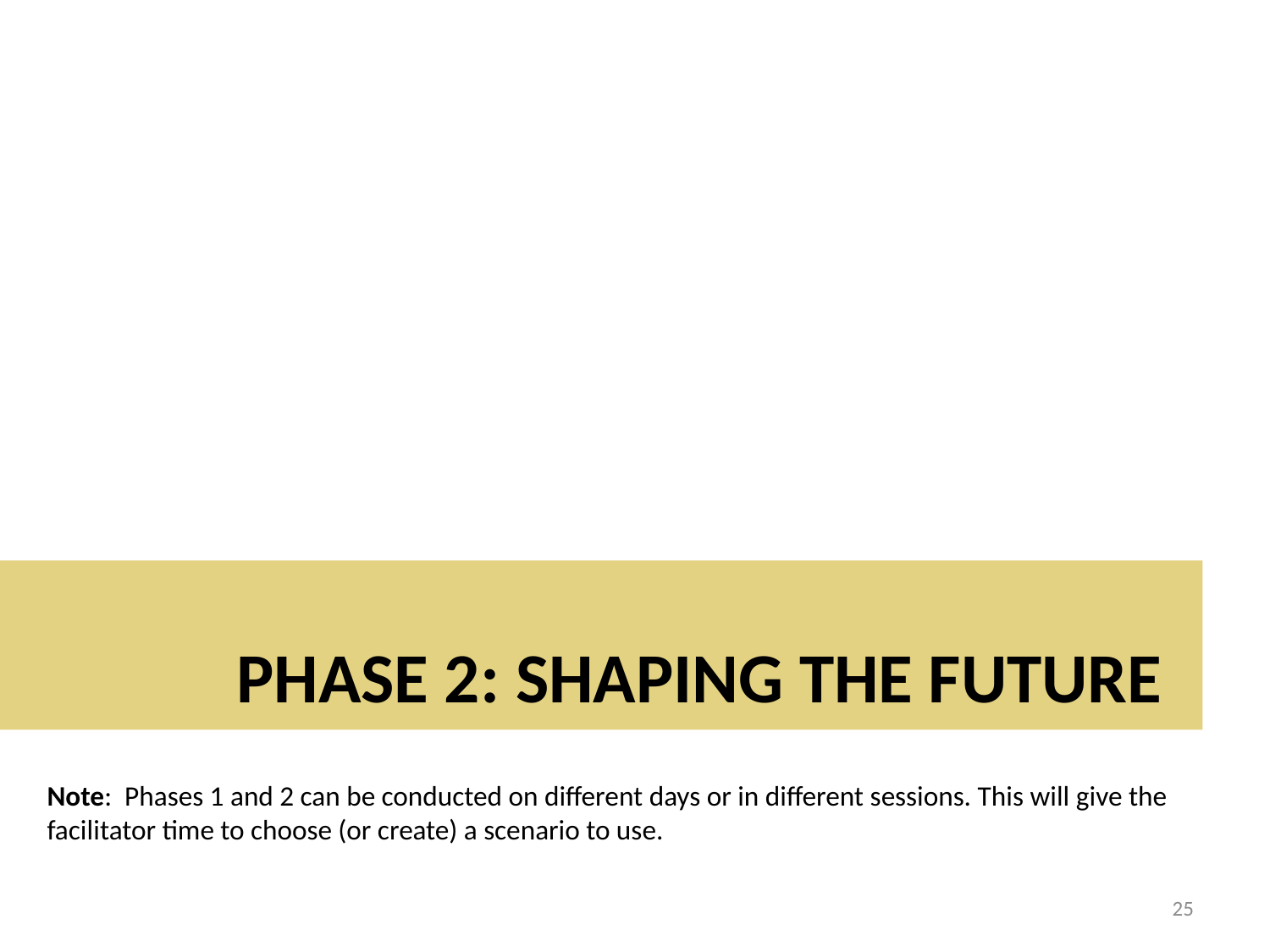

# Phase 2: SHAPING THE FUTURE
Note:  Phases 1 and 2 can be conducted on different days or in different sessions. This will give the facilitator time to choose (or create) a scenario to use.
25